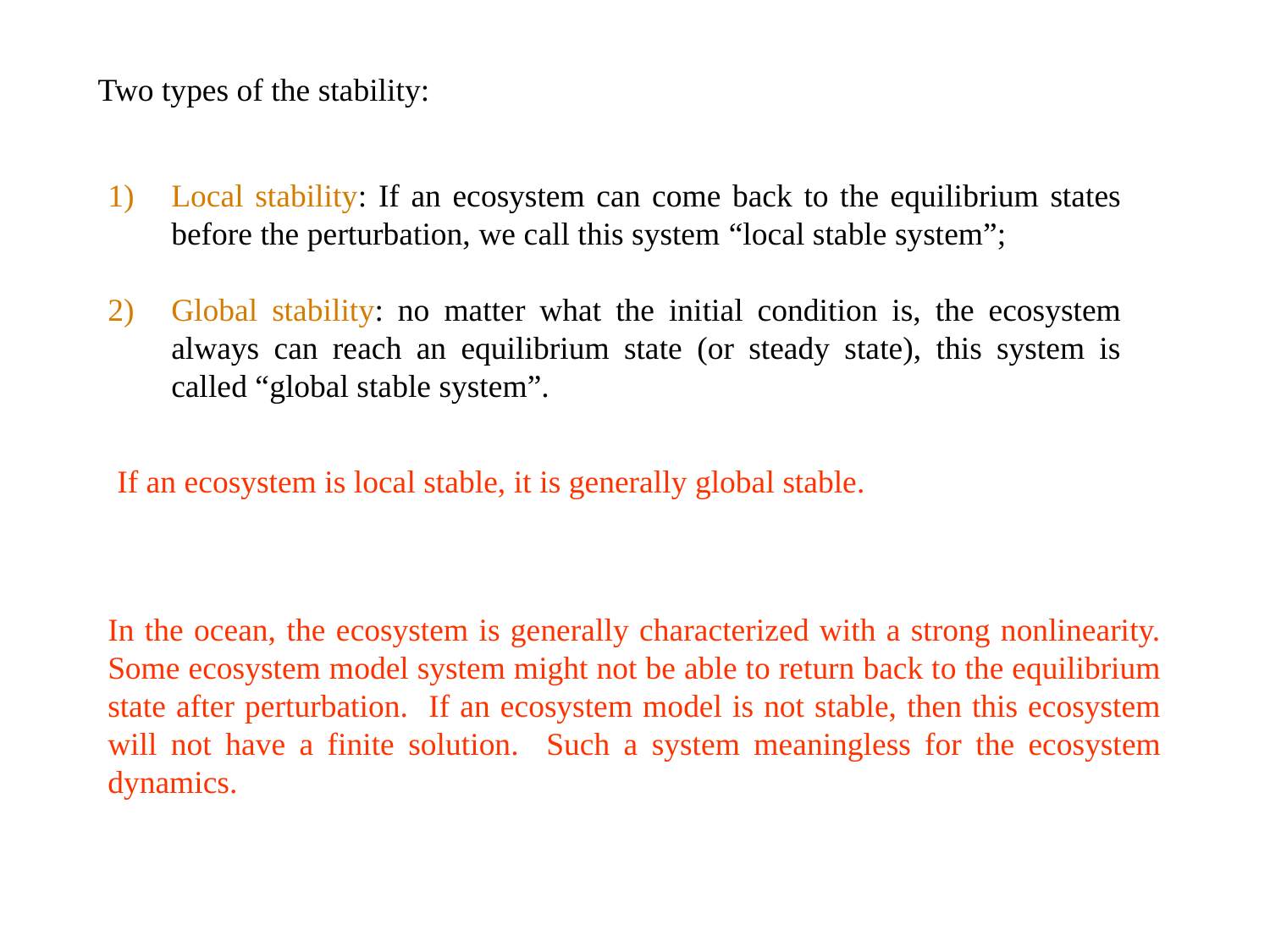

Two types of the stability:
Local stability: If an ecosystem can come back to the equilibrium states before the perturbation, we call this system “local stable system”;

Global stability: no matter what the initial condition is, the ecosystem always can reach an equilibrium state (or steady state), this system is called “global stable system”.
If an ecosystem is local stable, it is generally global stable.
In the ocean, the ecosystem is generally characterized with a strong nonlinearity. Some ecosystem model system might not be able to return back to the equilibrium state after perturbation.  If an ecosystem model is not stable, then this ecosystem will not have a finite solution.  Such a system meaningless for the ecosystem dynamics.